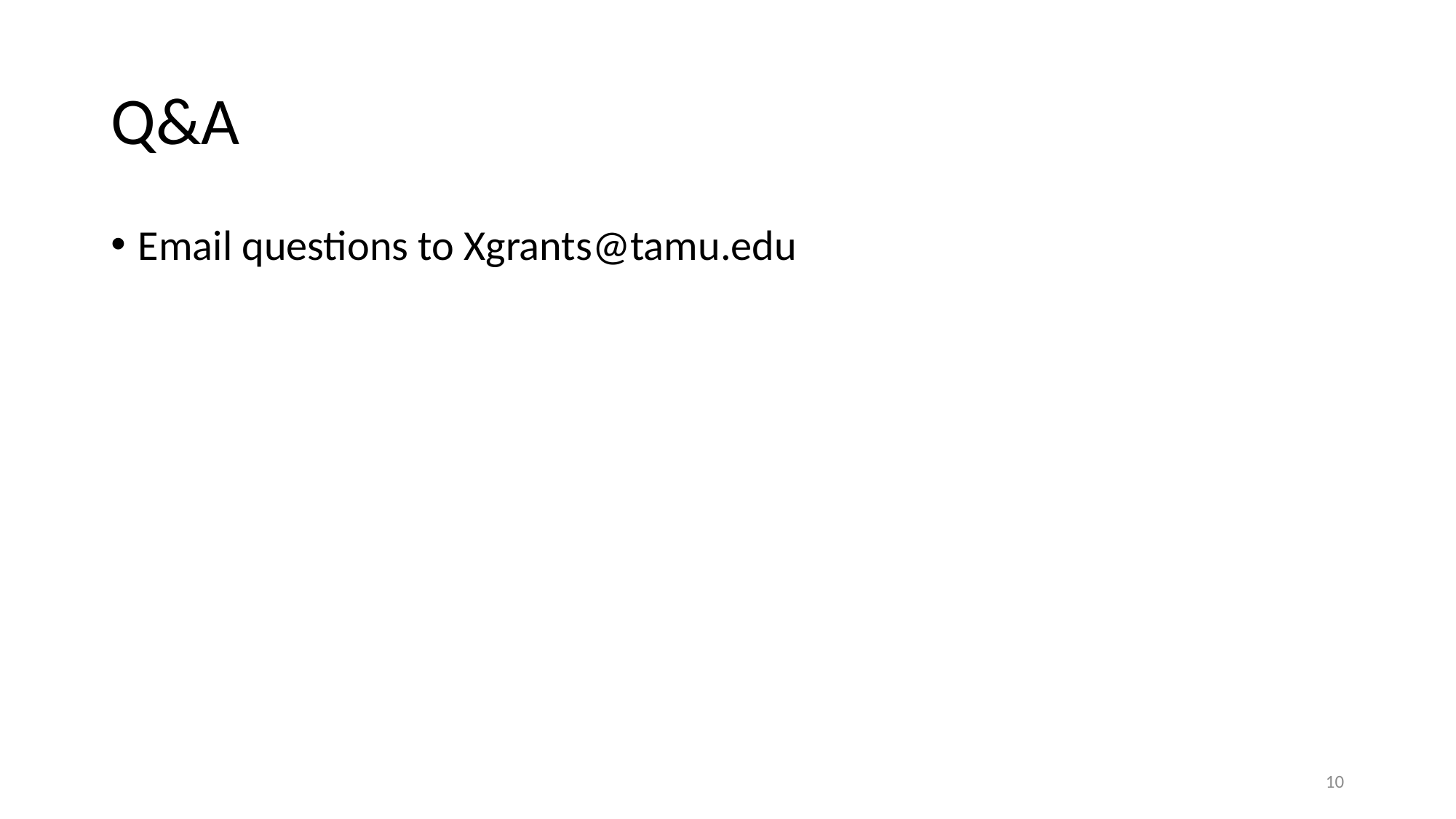

# Q&A
Email questions to Xgrants@tamu.edu
10